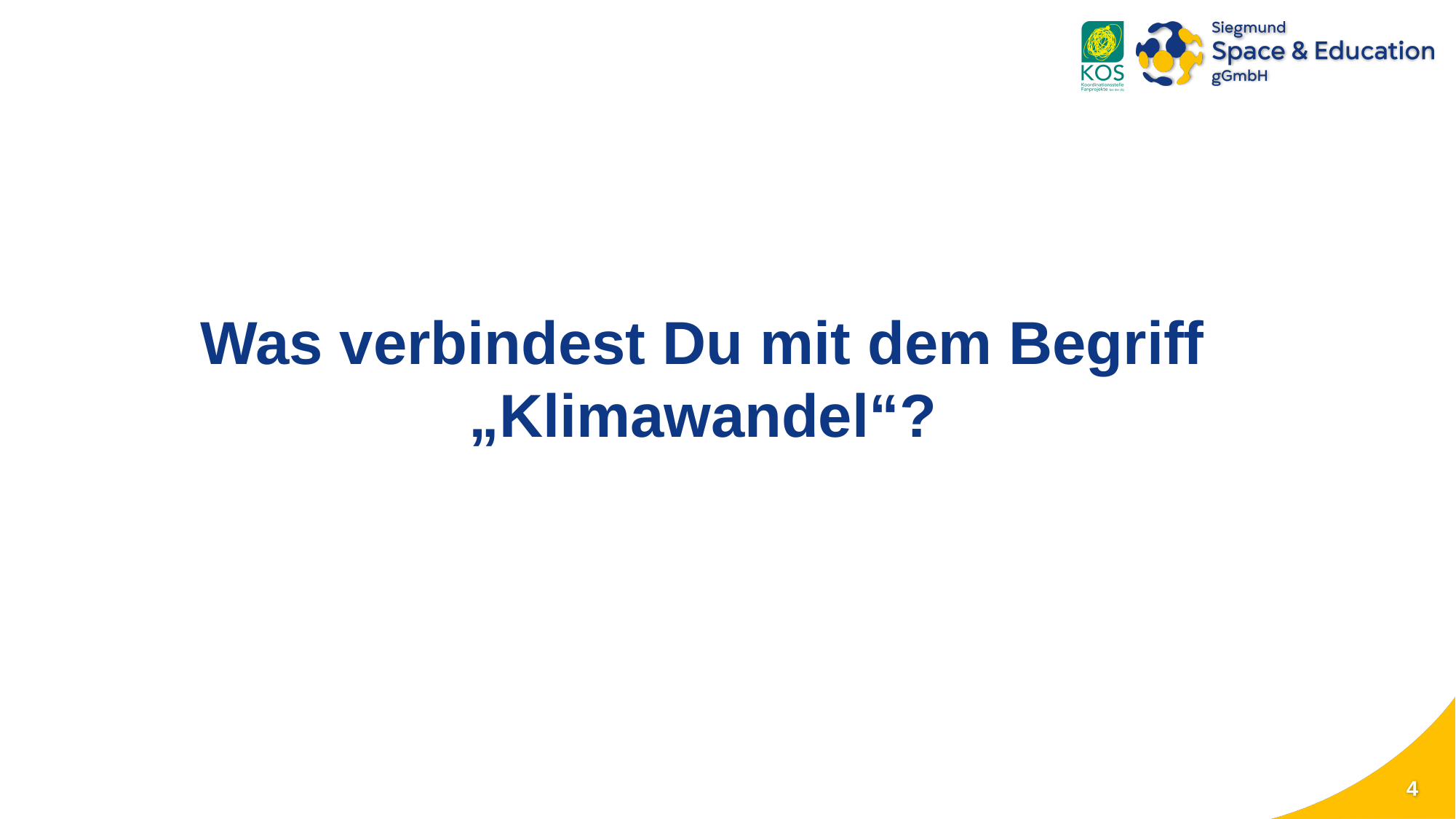

# Blitzlicht - Klimawandel
Was verbindest Du mit dem Begriff „Klimawandel“?
4